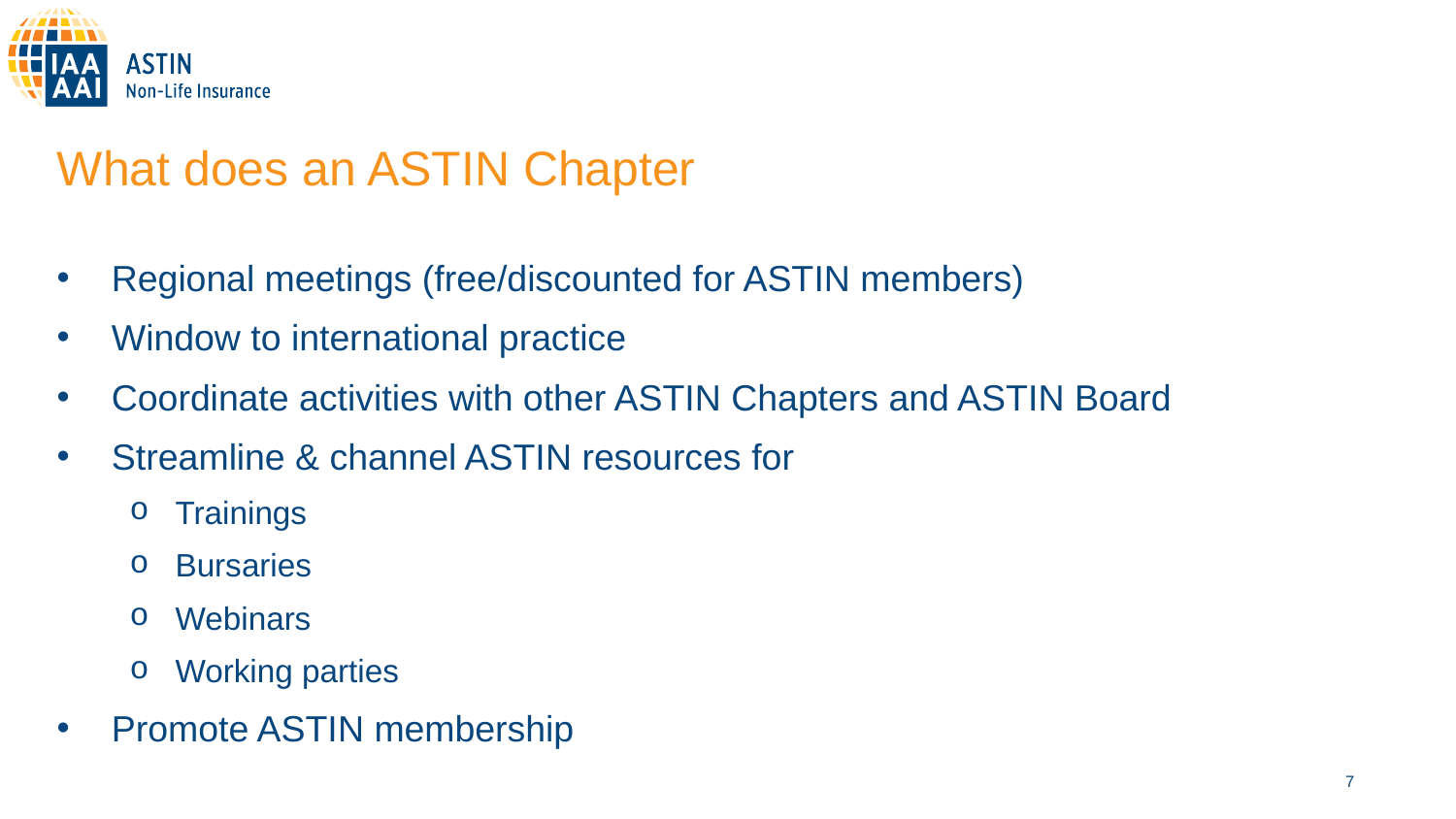

# What does an ASTIN Chapter
Regional meetings (free/discounted for ASTIN members)
Window to international practice
Coordinate activities with other ASTIN Chapters and ASTIN Board
Streamline & channel ASTIN resources for
Trainings
Bursaries
Webinars
Working parties
Promote ASTIN membership

7